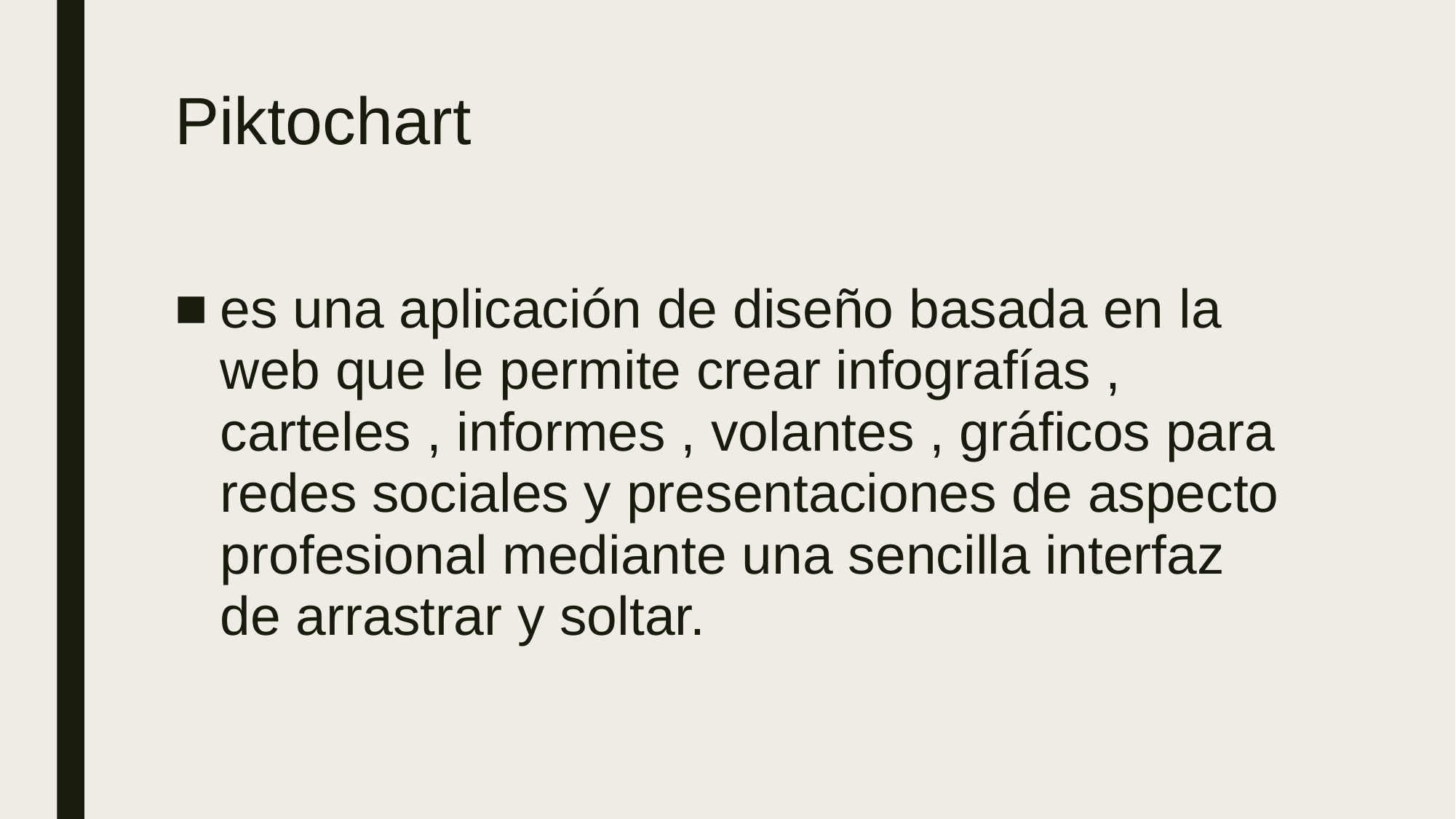

# Piktochart
es una aplicación de diseño basada en la web que le permite crear infografías , carteles , informes , volantes , gráficos para redes sociales y presentaciones de aspecto profesional mediante una sencilla interfaz de arrastrar y soltar.